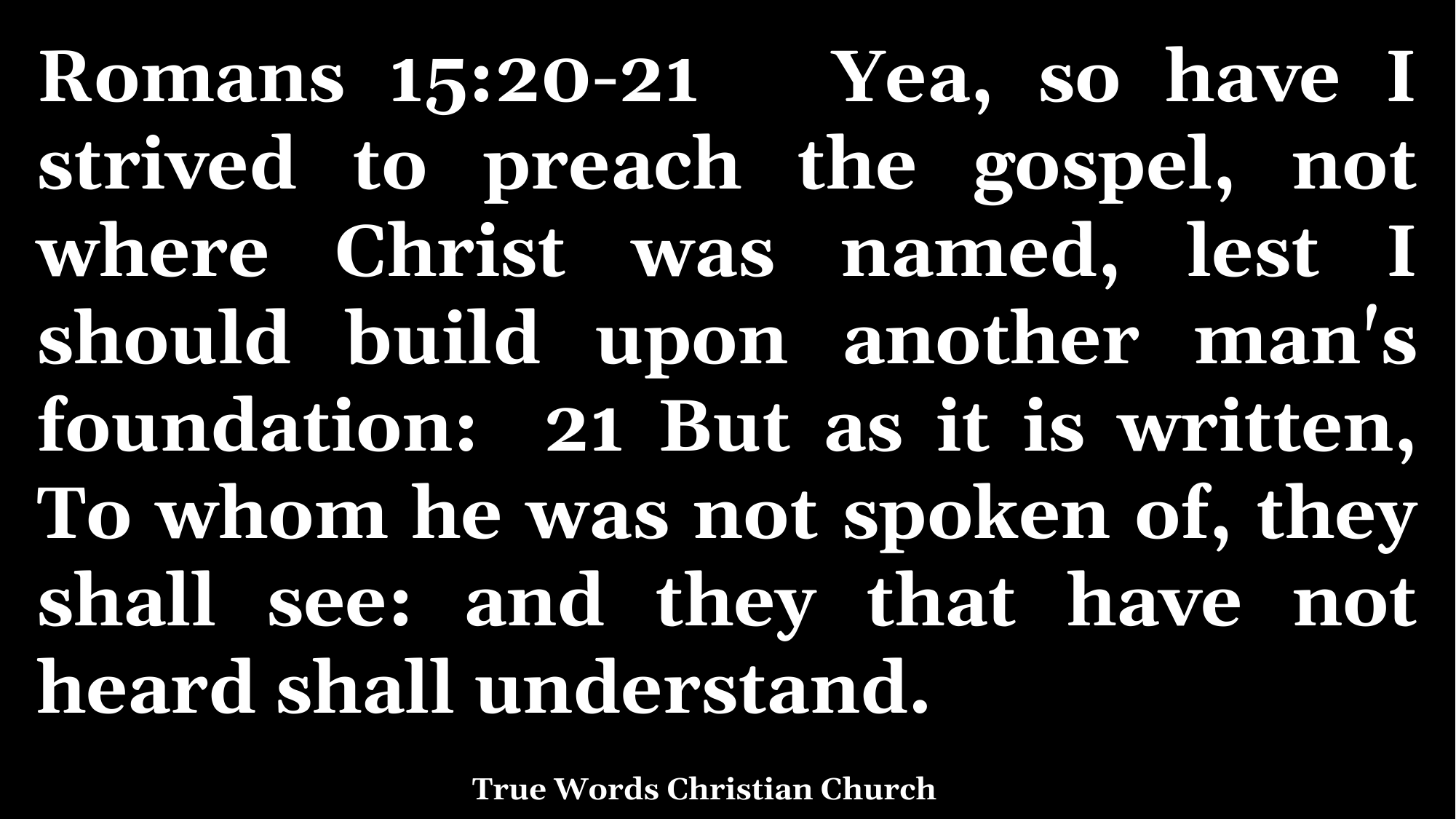

Romans 15:20-21   Yea, so have I strived to preach the gospel, not where Christ was named, lest I should build upon another man's foundation:  21 But as it is written, To whom he was not spoken of, they shall see: and they that have not heard shall understand.
True Words Christian Church